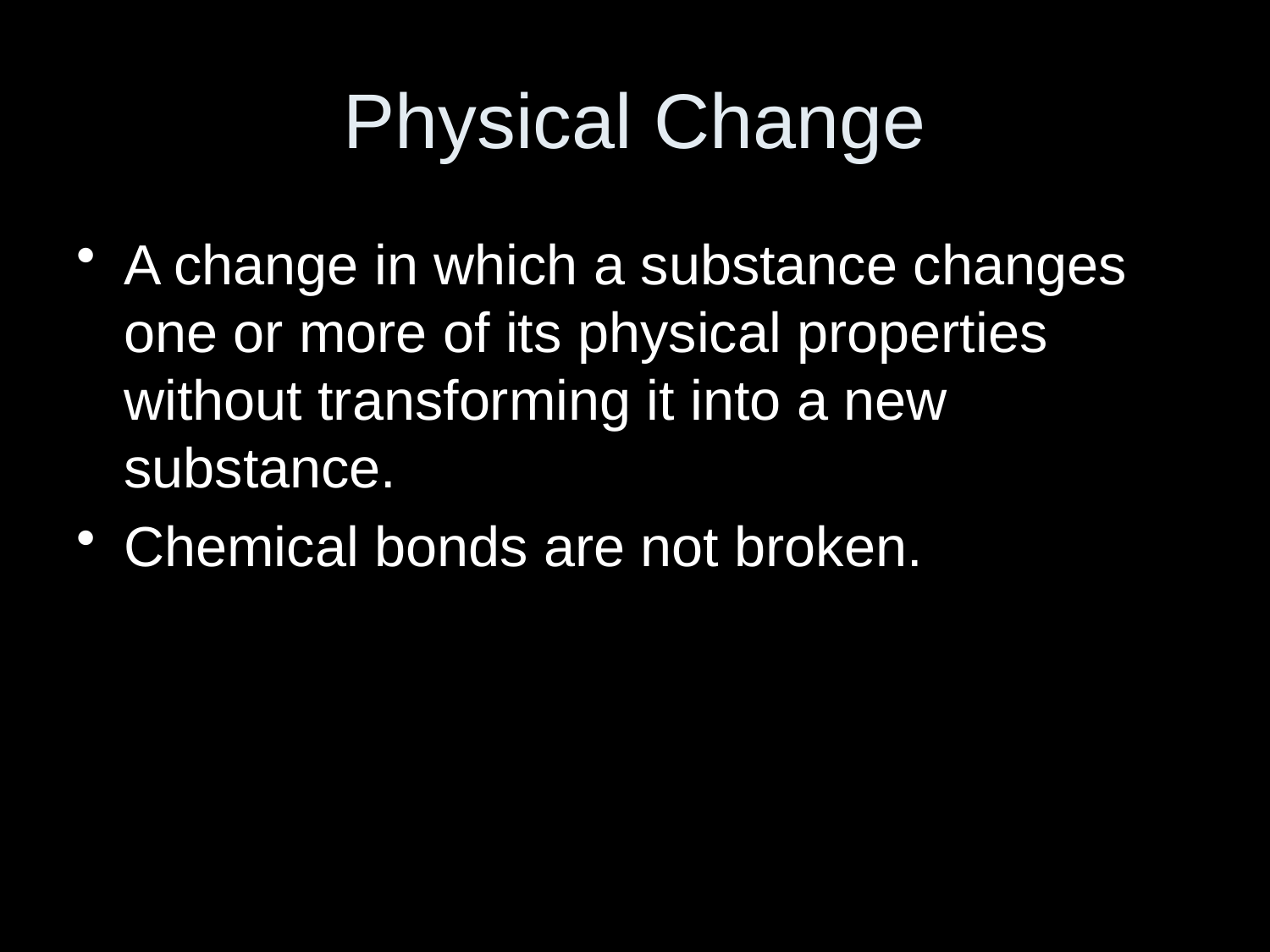

# Physical Change
A change in which a substance changes one or more of its physical properties without transforming it into a new substance.
Chemical bonds are not broken.